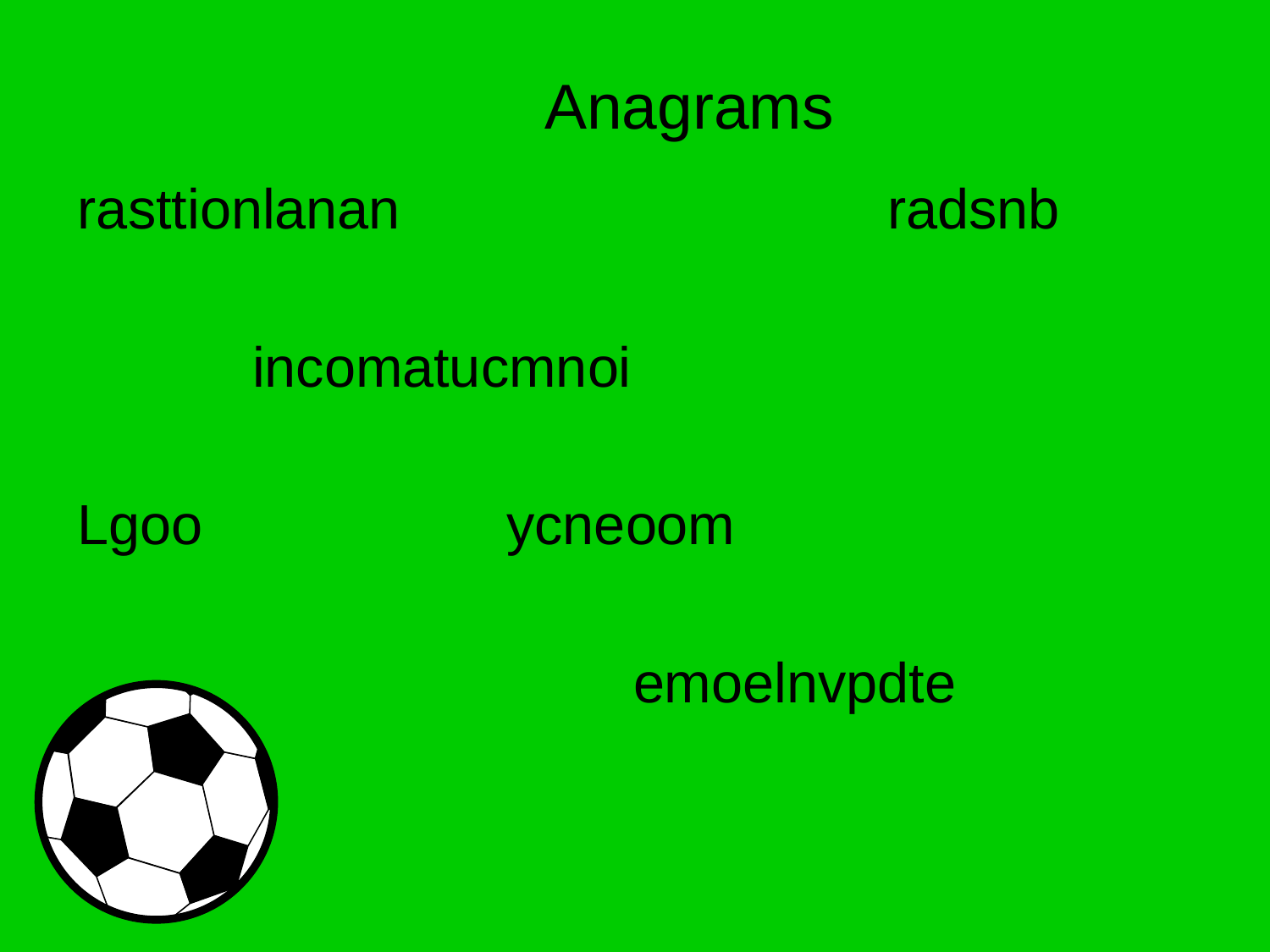

# Anagrams
rasttionlanan				radsnb

		incomatucmnoi

Lgoo			ycneoom

					emoelnvpdte